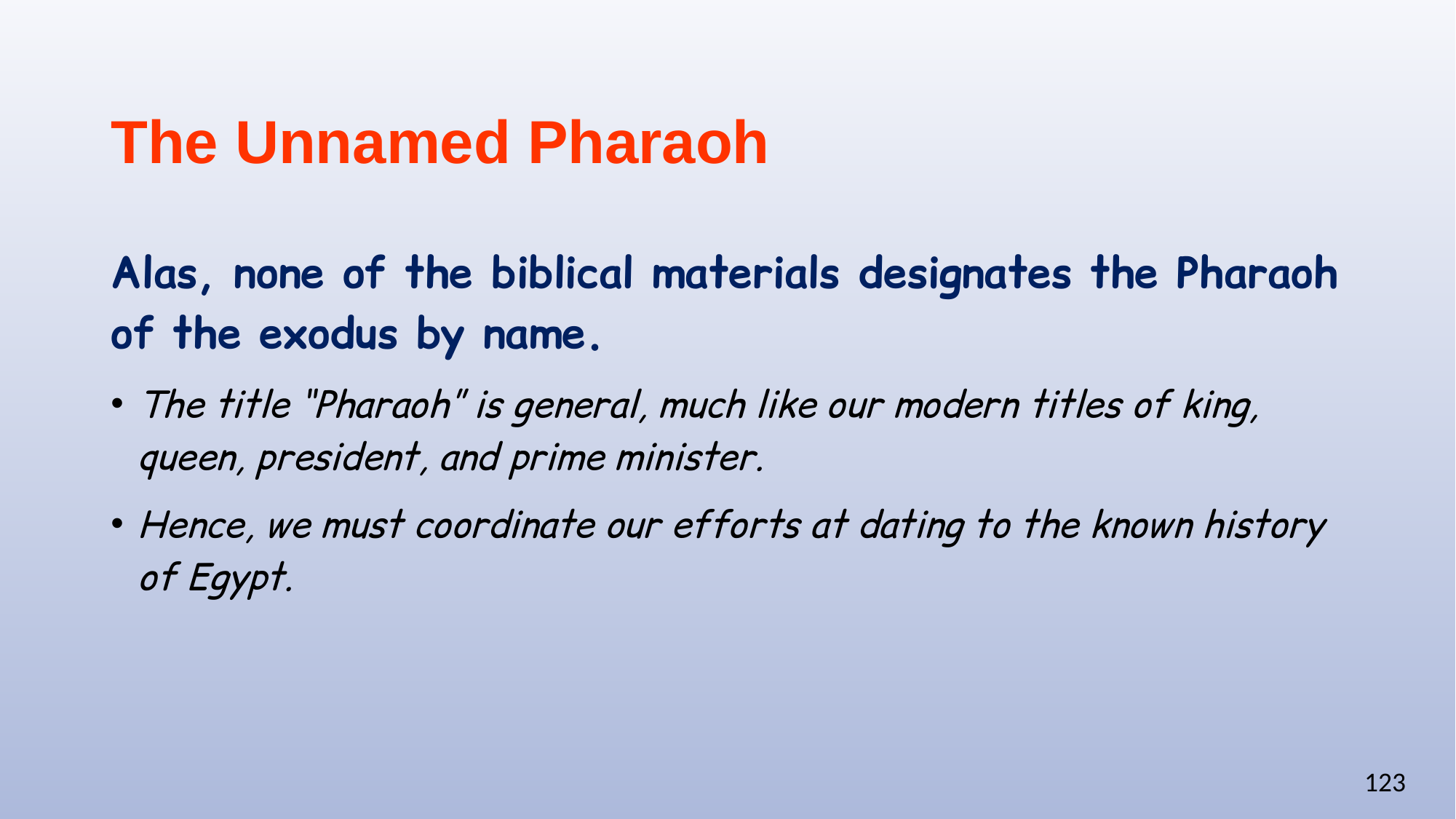

# The Unnamed Pharaoh
Alas, none of the biblical materials designates the Pharaoh of the exodus by name.
The title “Pharaoh” is general, much like our modern titles of king, queen, president, and prime minister.
Hence, we must coordinate our efforts at dating to the known history of Egypt.

123